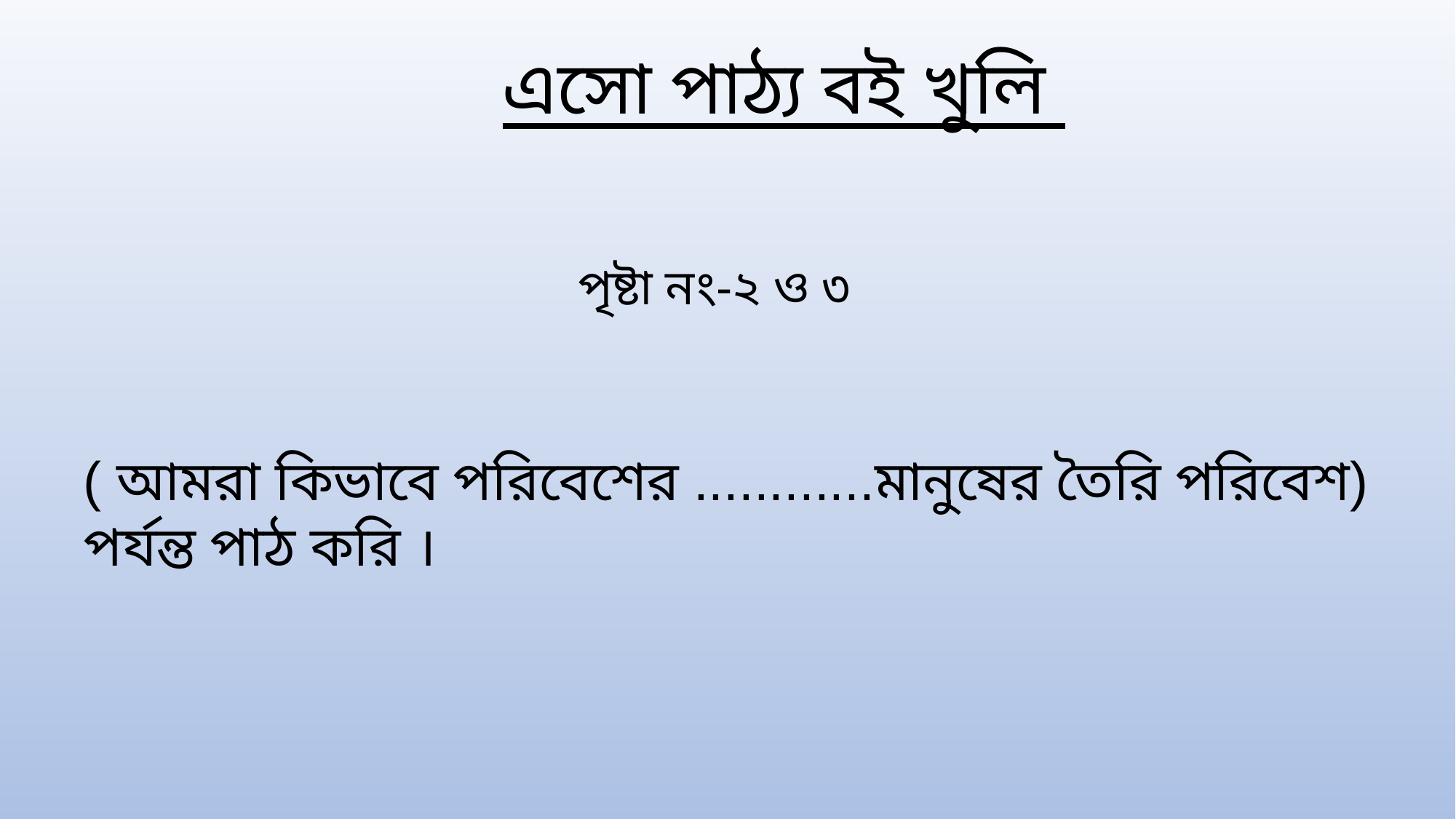

এসো পাঠ্য বই খুলি
পৃষ্টা নং-২ ও ৩
( আমরা কিভাবে পরিবেশের ............মানুষের তৈরি পরিবেশ) পর্যন্ত পাঠ করি ।